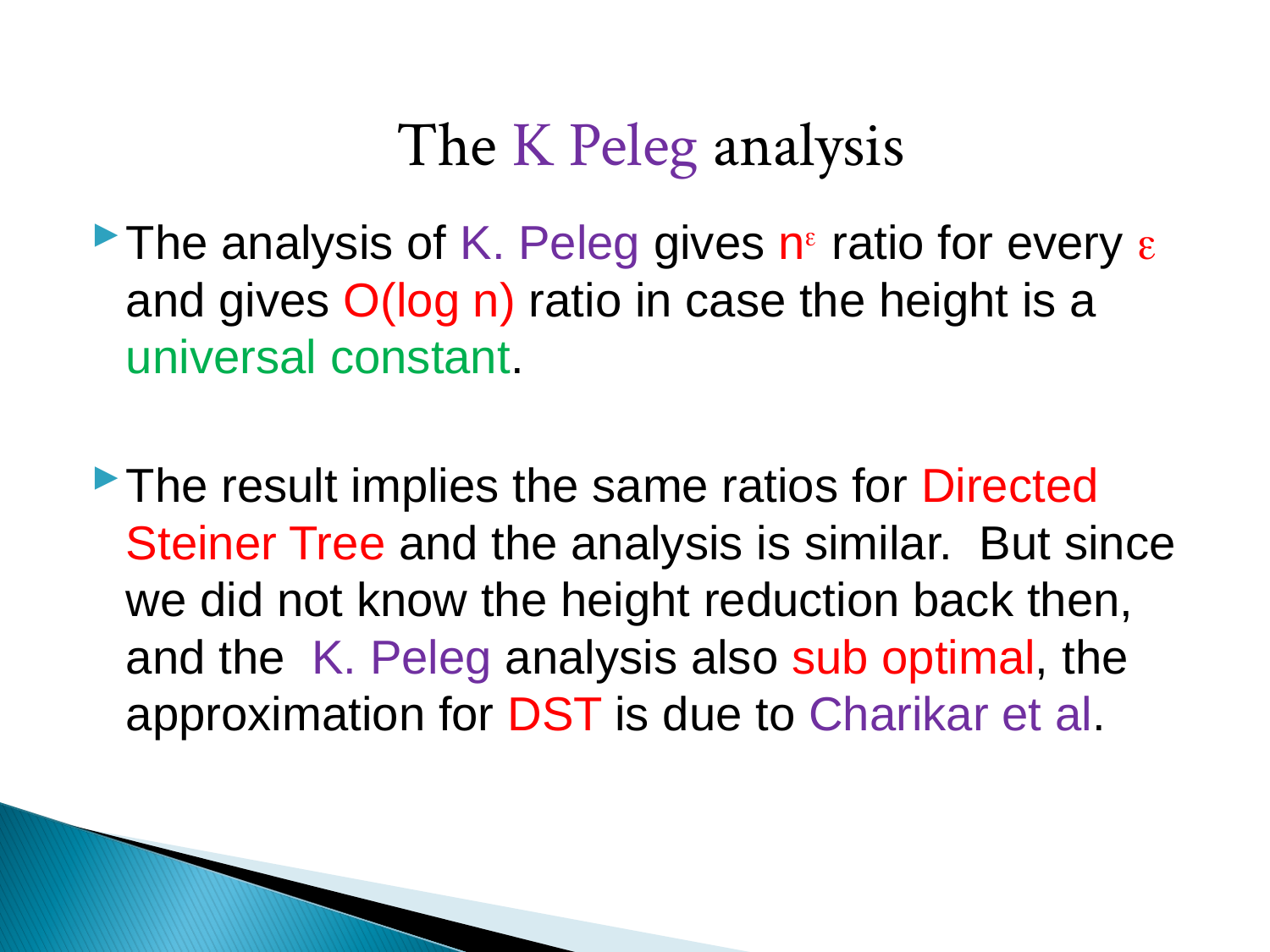

The K Peleg analysis
The analysis of K. Peleg gives nε  ratio for every ε and gives O(log n) ratio in case the height is a universal constant.

The result implies the same ratios for Directed Steiner Tree and the analysis is similar.  But since we did not know the height reduction back then, and the  K. Peleg analysis also sub optimal, the approximation for DST is due to Charikar et al.